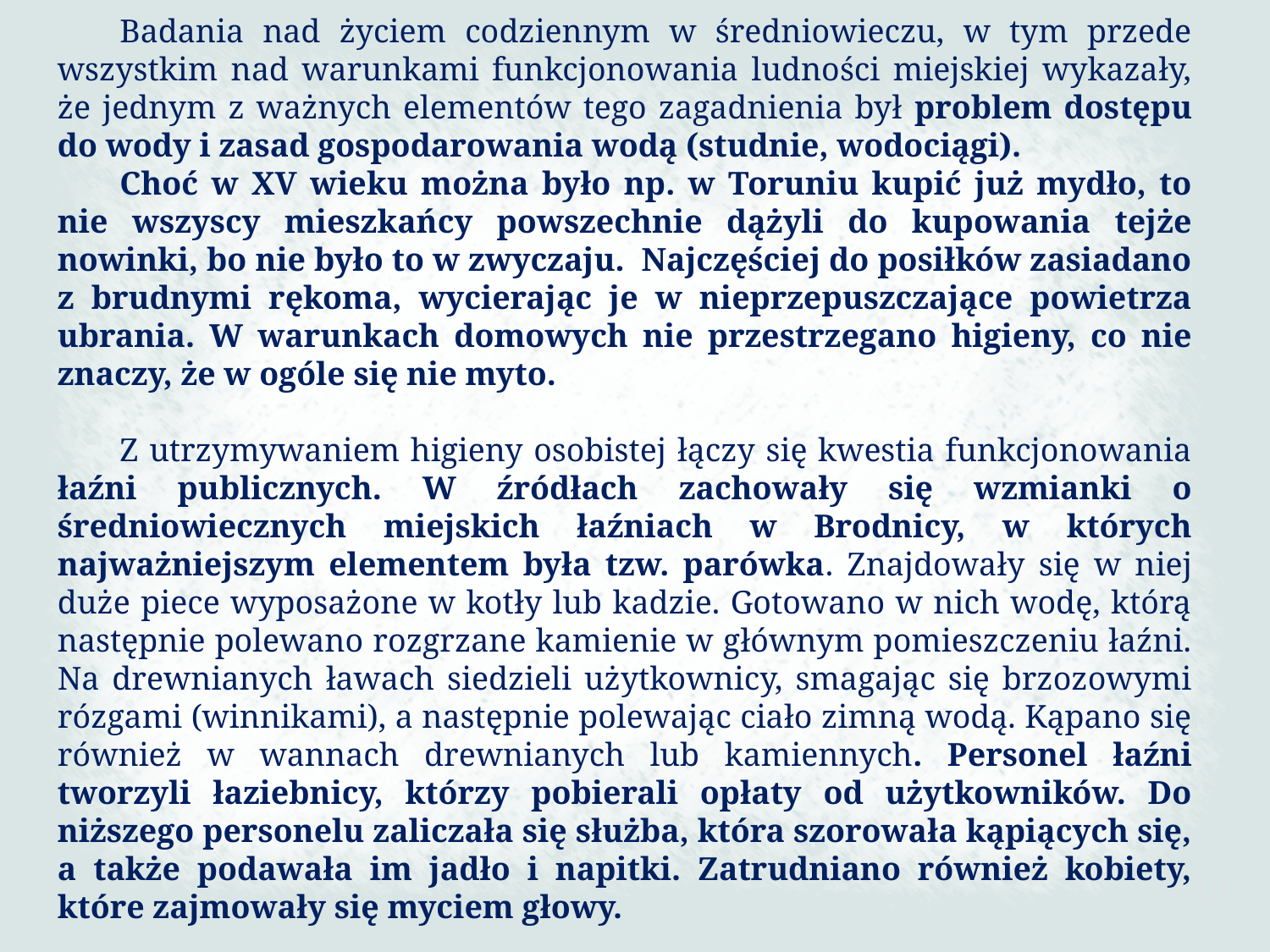

Badania nad życiem codziennym w średniowieczu, w tym przede wszystkim nad warunkami funkcjonowania ludności miejskiej wykazały, że jednym z ważnych elementów tego zagadnienia był problem dostępu do wody i zasad gospodarowania wodą (studnie, wodociągi).
Choć w XV wieku można było np. w Toruniu kupić już mydło, to nie wszyscy mieszkańcy powszechnie dążyli do kupowania tejże nowinki, bo nie było to w zwyczaju.  Najczęściej do posiłków zasiadano z brudnymi rękoma, wycierając je w nieprzepuszczające powietrza ubrania. W warunkach domowych nie przestrzegano higieny, co nie znaczy, że w ogóle się nie myto.

Z utrzymywaniem higieny osobistej łączy się kwestia funkcjonowania łaźni publicznych. W źródłach zachowały się wzmianki o średniowiecznych miejskich łaźniach w Brodnicy, w których najważniejszym elementem była tzw. parówka. Znajdowały się w niej duże piece wyposażone w kotły lub kadzie. Gotowano w nich wodę, którą następnie polewano rozgrzane kamienie w głównym pomieszczeniu łaźni. Na drewnianych ławach siedzieli użytkownicy, smagając się brzozowymi rózgami (winnikami), a następnie polewając ciało zimną wodą. Kąpano się również w wannach drewnianych lub kamiennych. Personel łaźni tworzyli łaziebnicy, którzy pobierali opłaty od użytkowników. Do niższego personelu zaliczała się służba, która szorowała kąpiących się, a także podawała im jadło i napitki. Zatrudniano również kobiety, które zajmowały się myciem głowy.
10